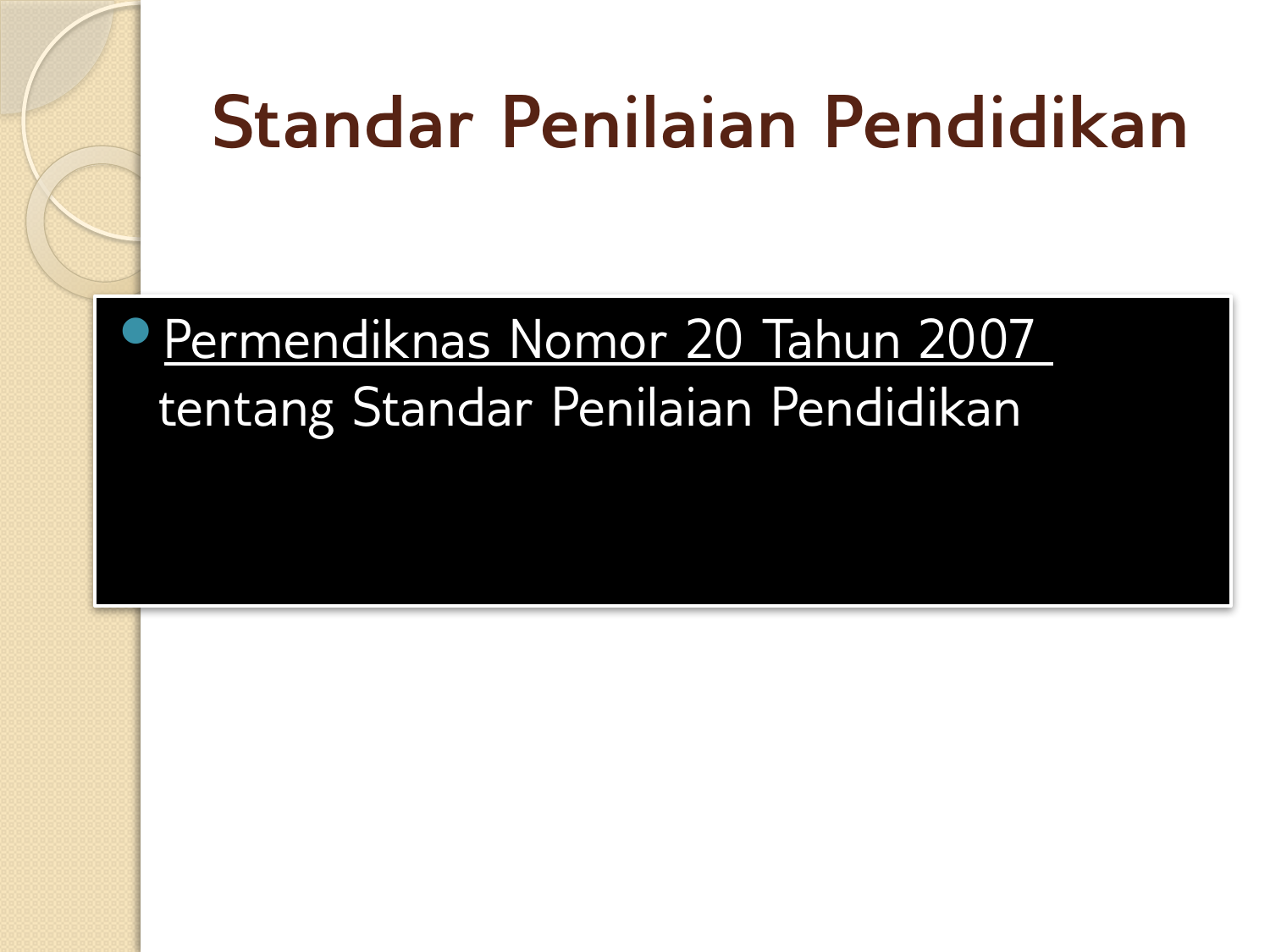

# Standar Penilaian Pendidikan
Permendiknas Nomor 20 Tahun 2007 tentang Standar Penilaian Pendidikan